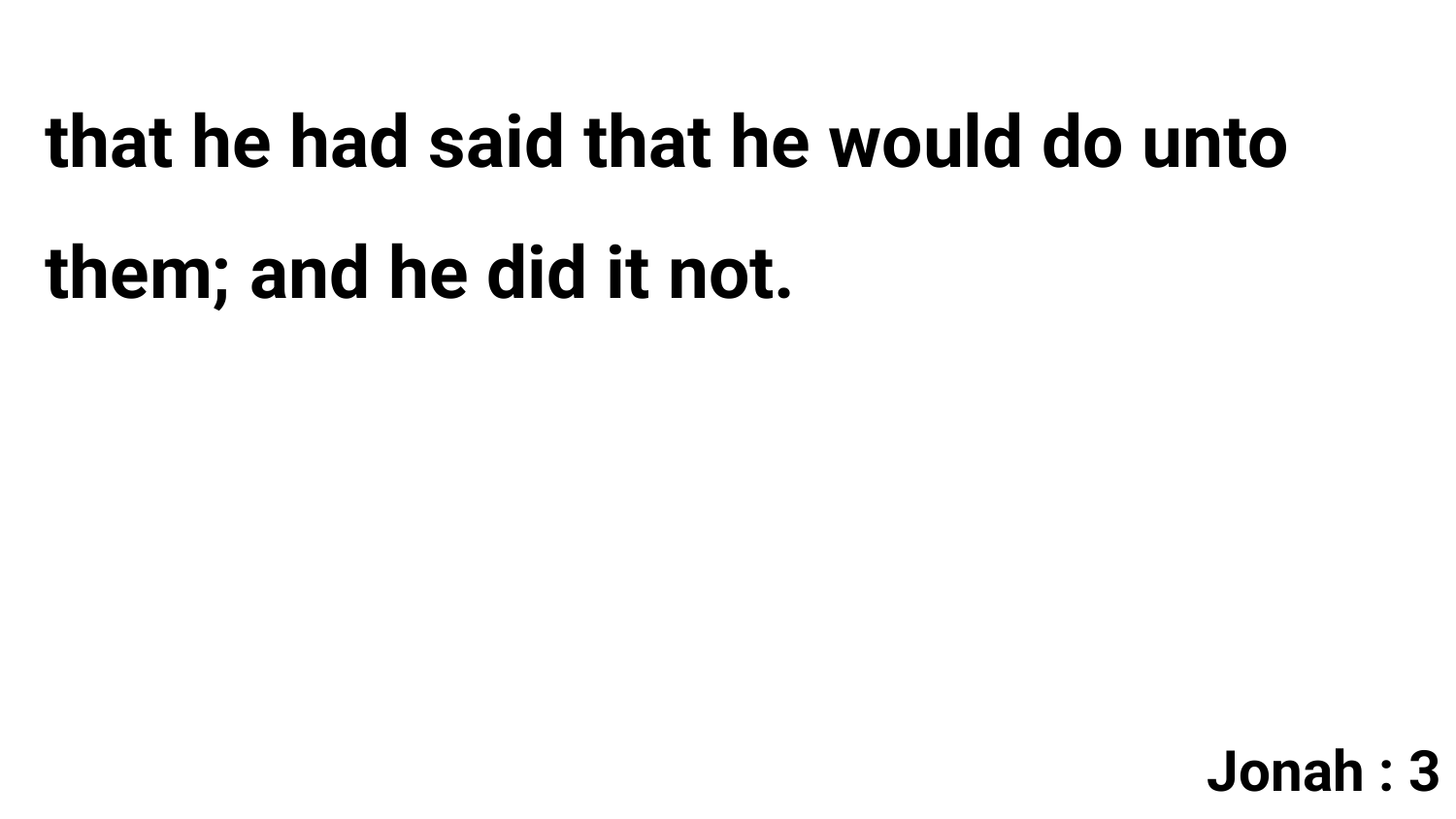

that he had said that he would do unto them; and he did it not.
Jonah : 3